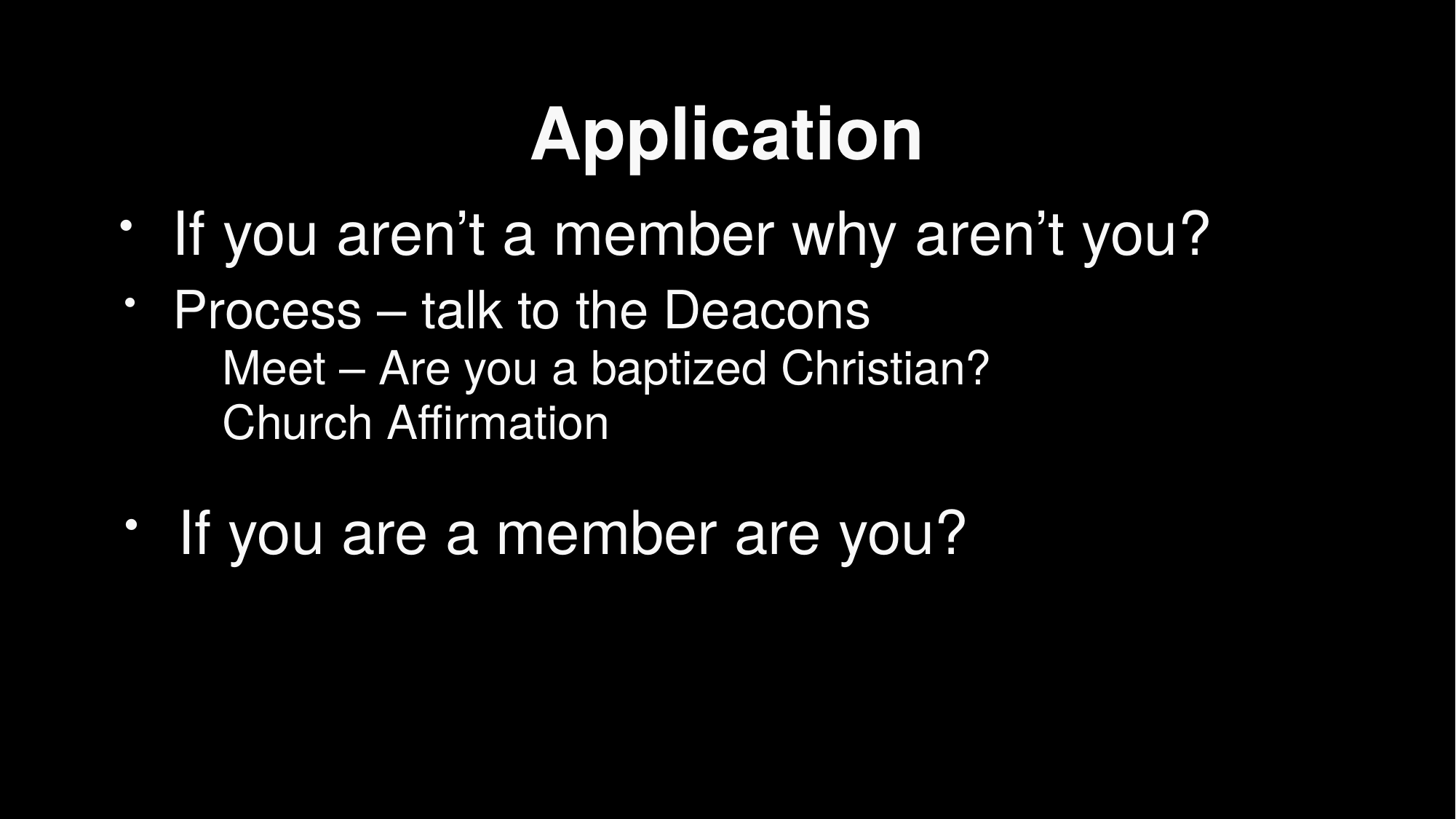

# Application
 If you aren’t a member why aren’t you?
 Process – talk to the Deacons
					Meet – Are you a baptized Christian?
					Church Affirmation
 If you are a member are you?